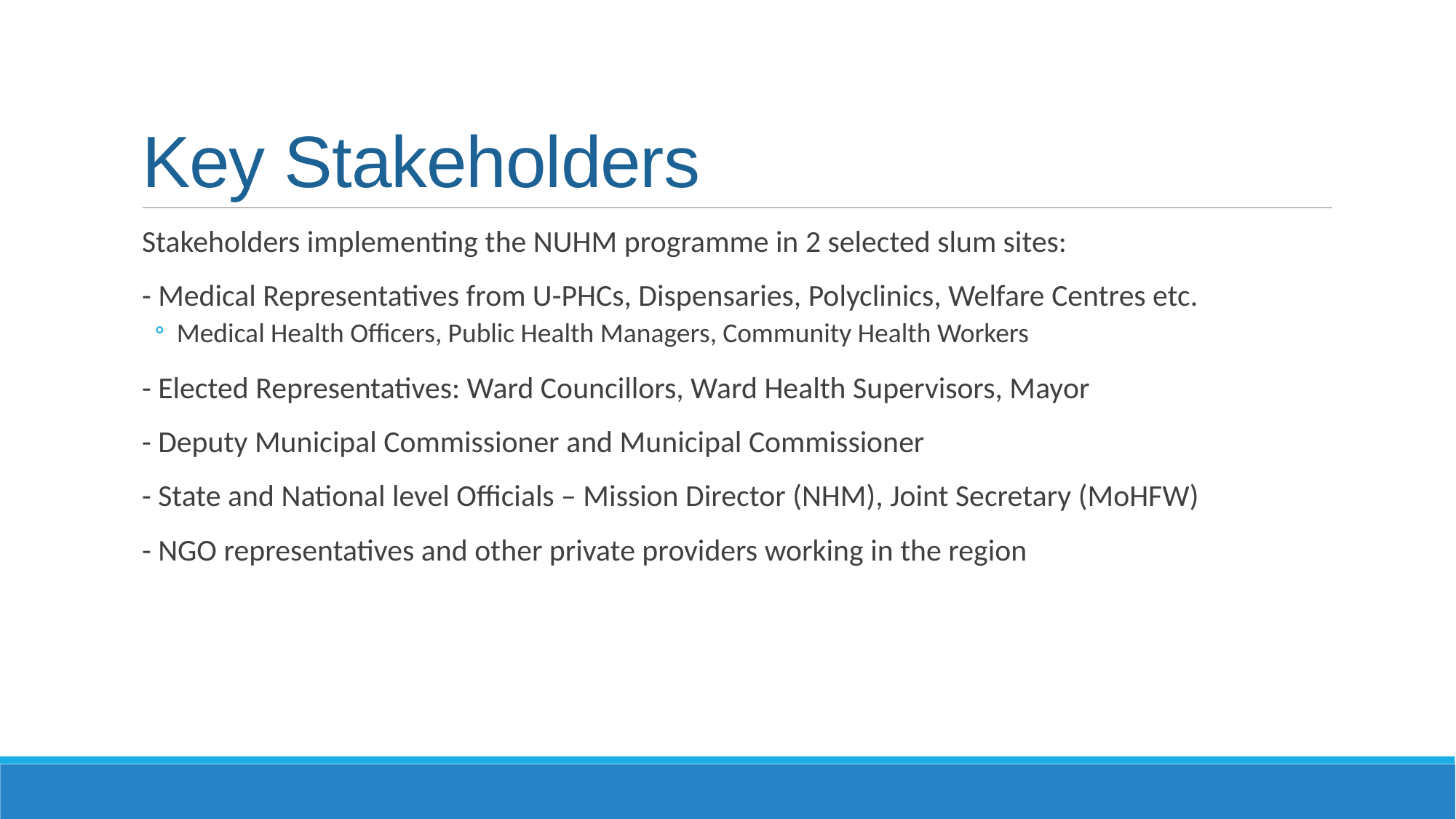

# Key Stakeholders
Stakeholders implementing the NUHM programme in 2 selected slum sites:
- Medical Representatives from U-PHCs, Dispensaries, Polyclinics, Welfare Centres etc.
Medical Health Officers, Public Health Managers, Community Health Workers
- Elected Representatives: Ward Councillors, Ward Health Supervisors, Mayor
- Deputy Municipal Commissioner and Municipal Commissioner
- State and National level Officials – Mission Director (NHM), Joint Secretary (MoHFW)
- NGO representatives and other private providers working in the region